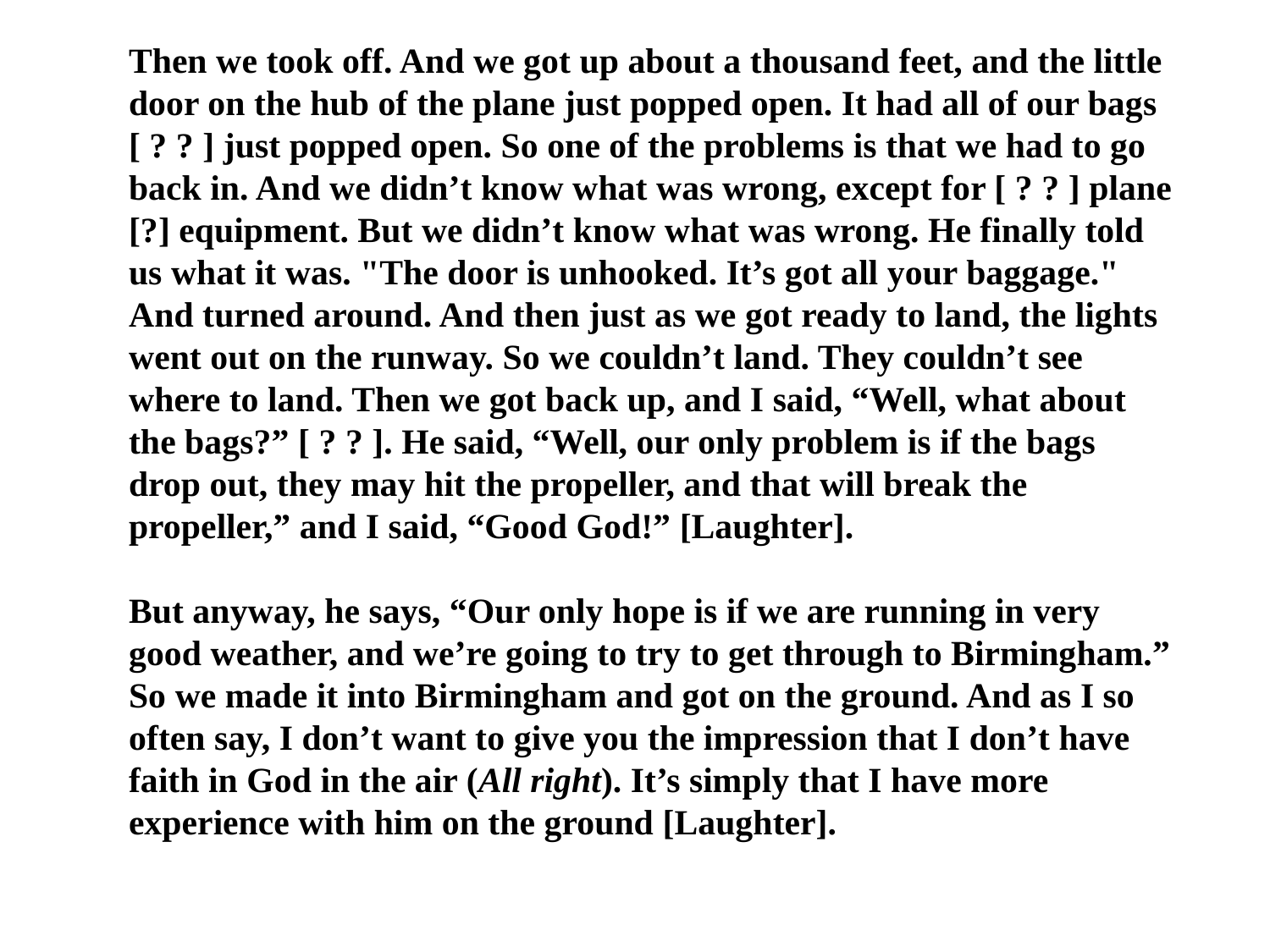

Then we took off. And we got up about a thousand feet, and the little door on the hub of the plane just popped open. It had all of our bags [ ? ? ] just popped open. So one of the problems is that we had to go back in. And we didn’t know what was wrong, except for [ ? ? ] plane [?] equipment. But we didn’t know what was wrong. He finally told us what it was. "The door is unhooked. It’s got all your baggage." And turned around. And then just as we got ready to land, the lights went out on the runway. So we couldn’t land. They couldn’t see where to land. Then we got back up, and I said, “Well, what about the bags?” [ ? ? ]. He said, “Well, our only problem is if the bags drop out, they may hit the propeller, and that will break the propeller,” and I said, “Good God!” [Laughter].

But anyway, he says, “Our only hope is if we are running in very good weather, and we’re going to try to get through to Birmingham.” So we made it into Birmingham and got on the ground. And as I so often say, I don’t want to give you the impression that I don’t have faith in God in the air (All right). It’s simply that I have more experience with him on the ground [Laughter].